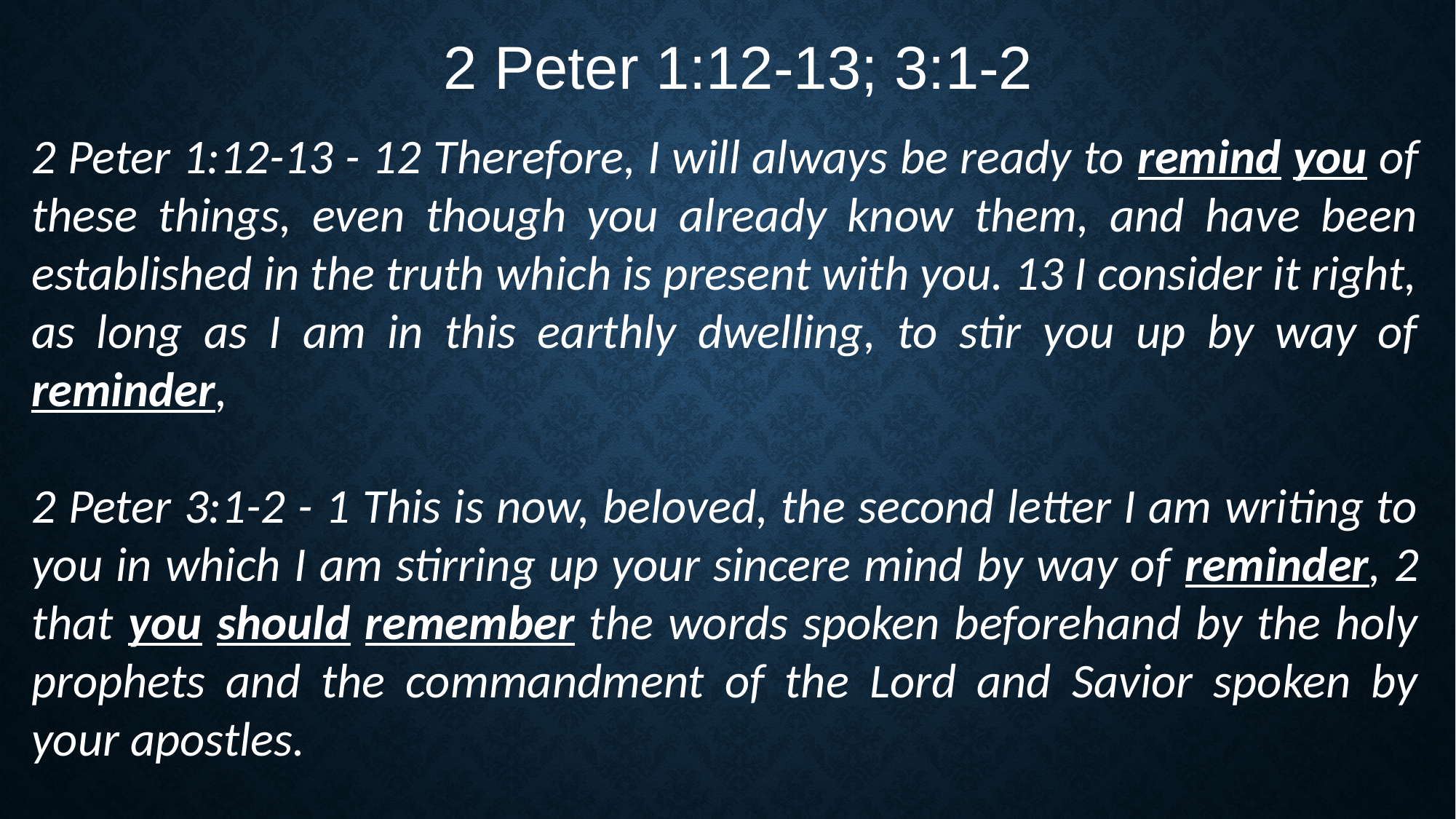

2 Peter 1:12-13; 3:1-2
2 Peter 1:12-13 - 12 Therefore, I will always be ready to remind you of these things, even though you already know them, and have been established in the truth which is present with you. 13 I consider it right, as long as I am in this earthly dwelling, to stir you up by way of reminder,

2 Peter 3:1-2 - 1 This is now, beloved, the second letter I am writing to you in which I am stirring up your sincere mind by way of reminder, 2 that you should remember the words spoken beforehand by the holy prophets and the commandment of the Lord and Savior spoken by your apostles.